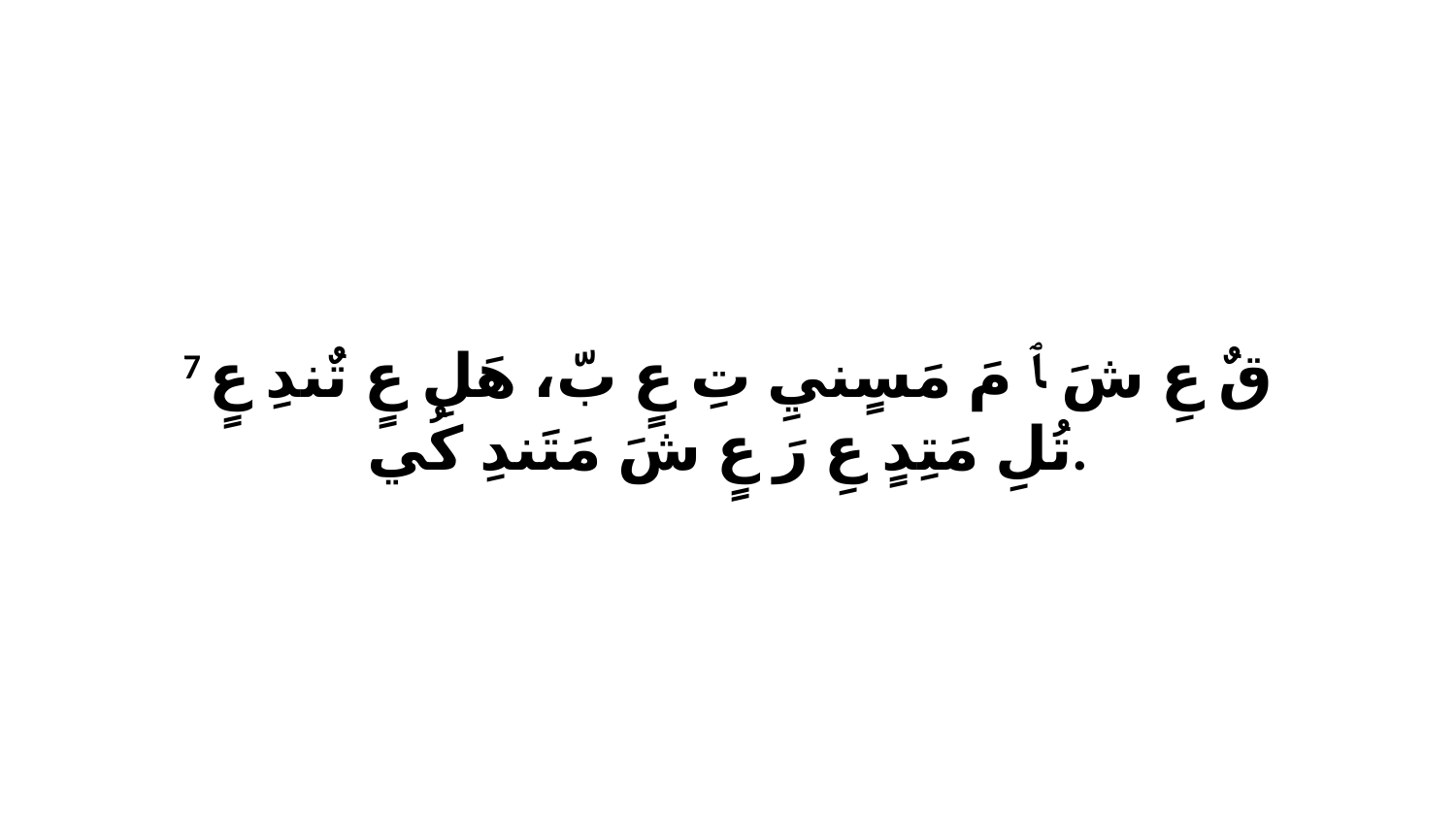

7 قٌ عِ شَ ﭑ مَ مَسٍنيِ تِ عٍ بّ، هَلِ عٍ تٌندِ عٍ تُلِ مَتِدٍ عِ رَ عٍ شَ مَتَندِ كُي.